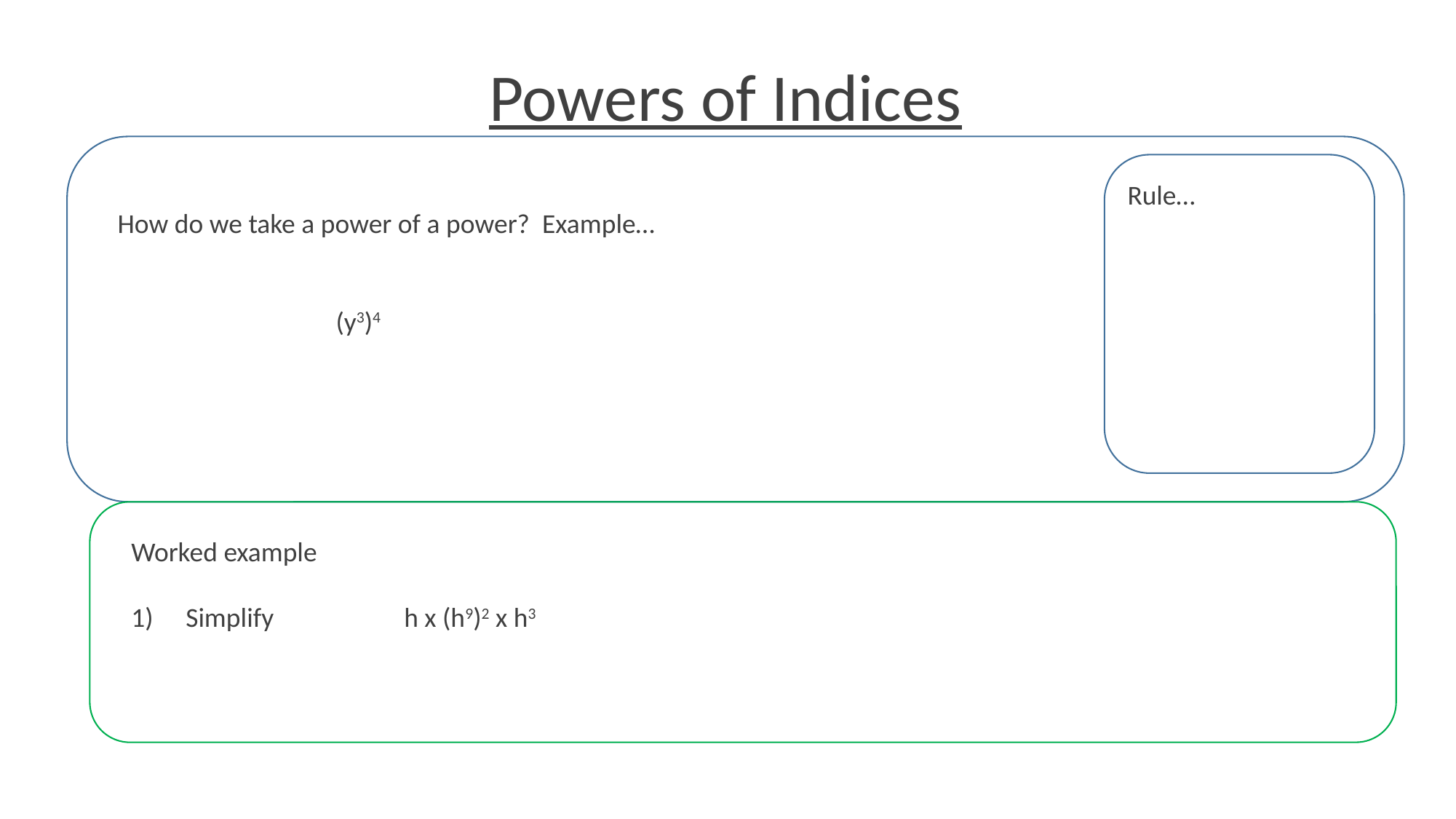

# Powers of Indices

Rule…

How do we take a power of a power?  Example…

		(y3)4

Worked example

Simplify		h x (h9)2 x h3